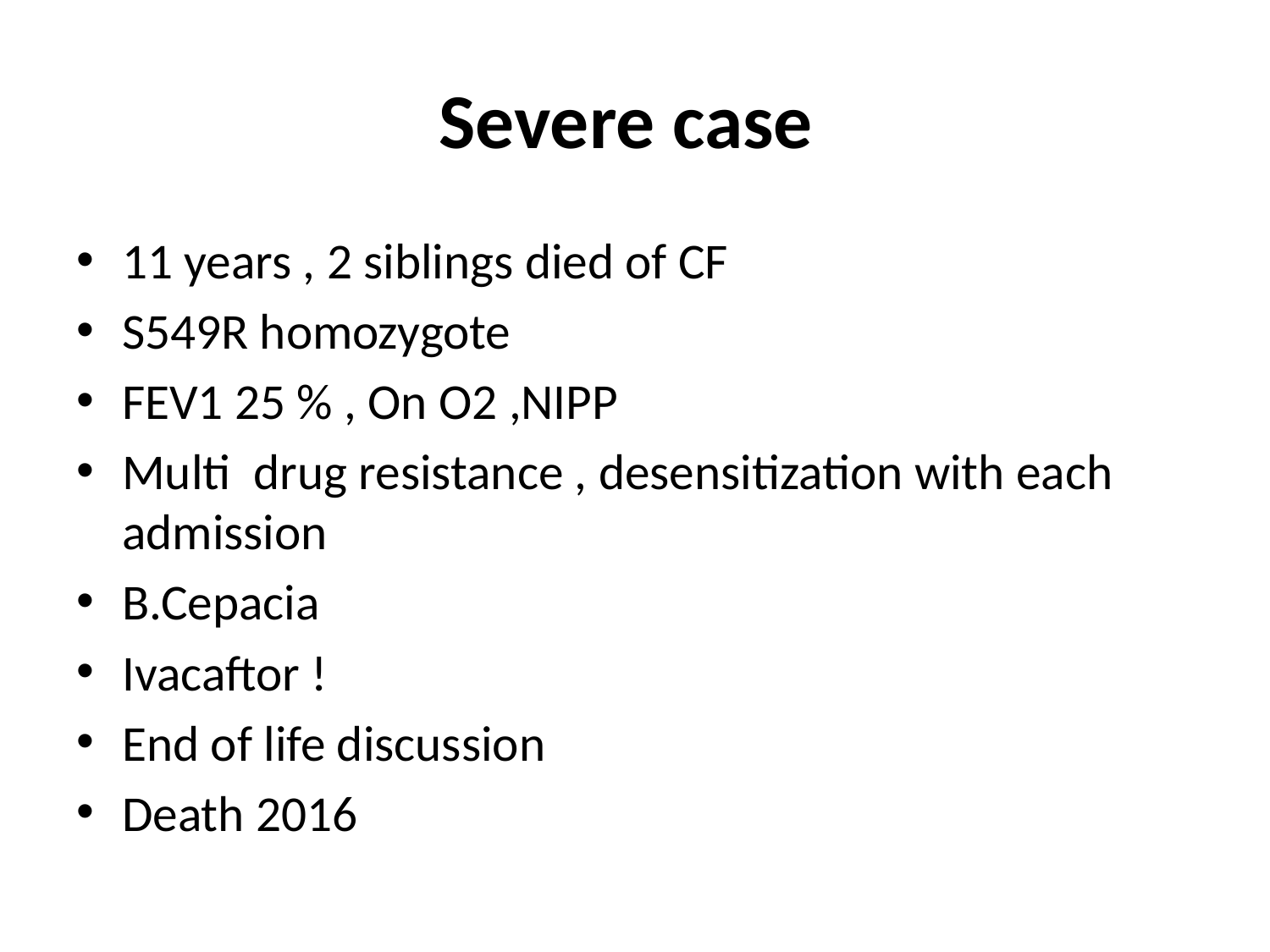

# Severe case
11 years , 2 siblings died of CF
S549R homozygote
FEV1 25 % , On O2 ,NIPP
Multi  drug resistance , desensitization with each  admission
B.Cepacia
Ivacaftor !
End of life discussion
Death 2016